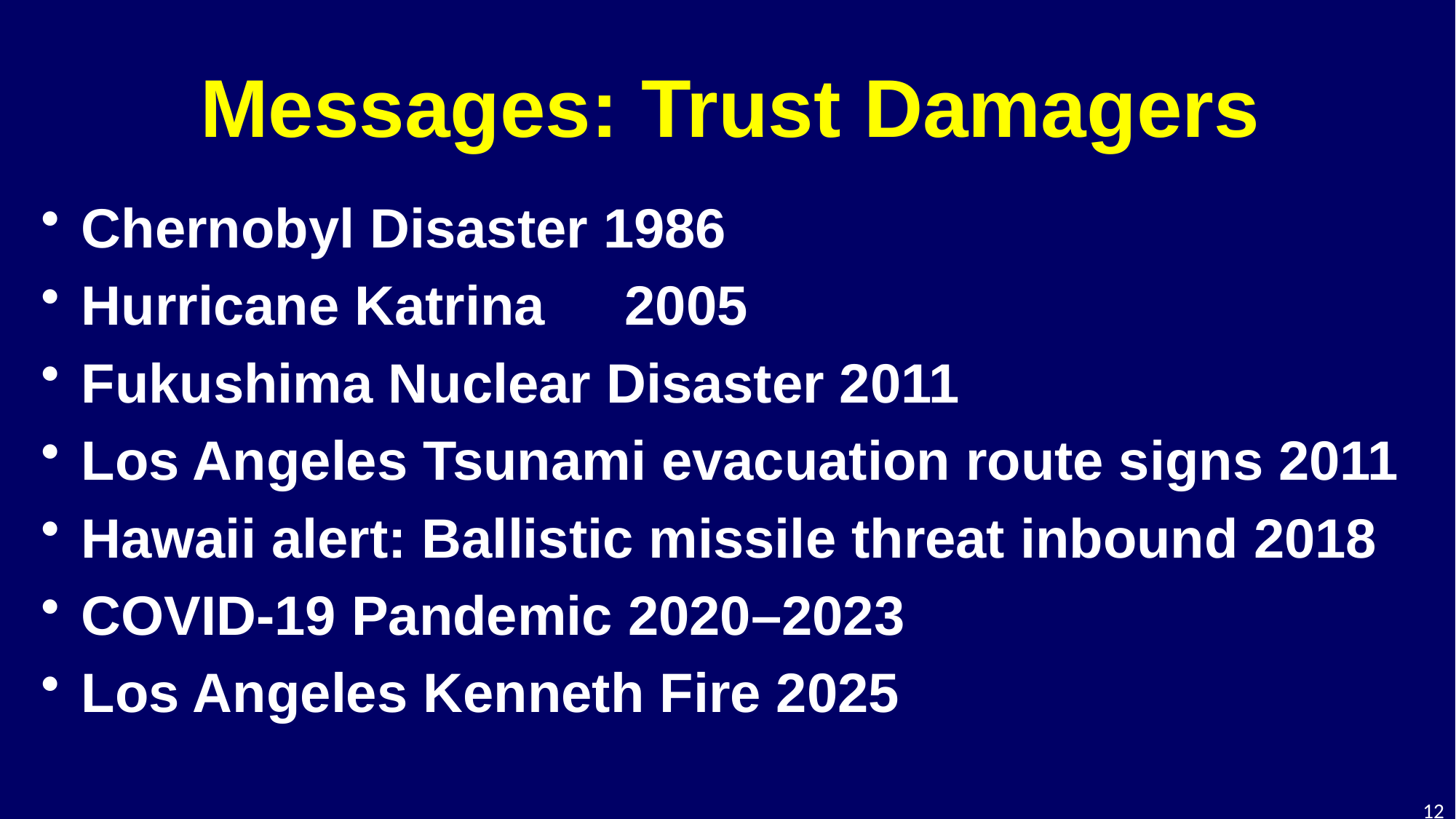

# Messages: Trust Damagers
Chernobyl Disaster 1986
Hurricane Katrina	2005
Fukushima Nuclear Disaster 2011
Los Angeles Tsunami evacuation route signs 2011
Hawaii alert: Ballistic missile threat inbound 2018
COVID-19 Pandemic 2020–2023
Los Angeles Kenneth Fire 2025
12